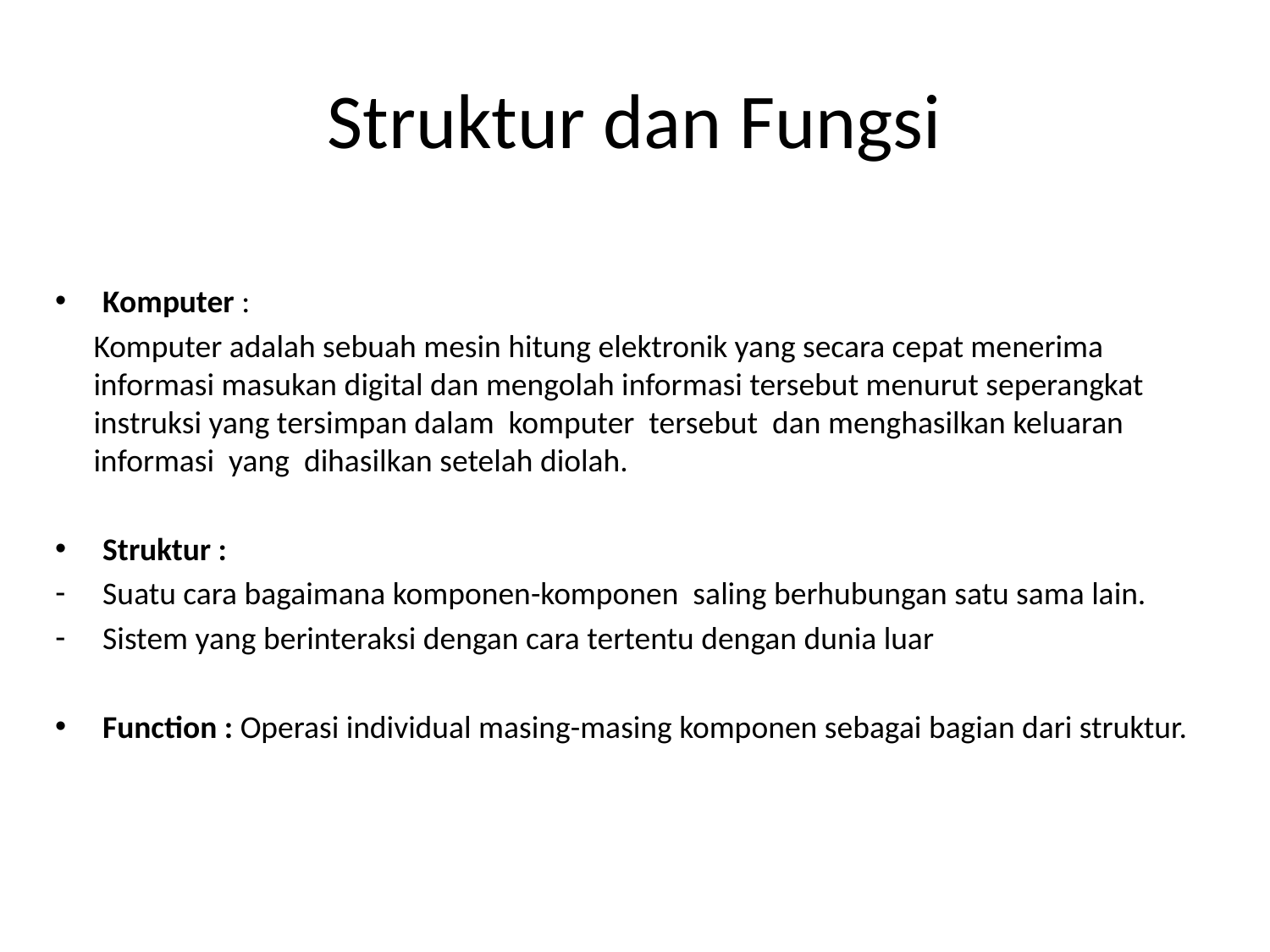

# Struktur dan Fungsi
Komputer :
Komputer adalah sebuah mesin hitung elektronik yang secara cepat menerima informasi masukan digital dan mengolah informasi tersebut menurut seperangkat instruksi yang tersimpan dalam  komputer  tersebut  dan menghasilkan keluaran informasi  yang  dihasilkan setelah diolah.

Struktur :
Suatu cara bagaimana komponen-komponen  saling berhubungan satu sama lain.
Sistem yang berinteraksi dengan cara tertentu dengan dunia luar

Function : Operasi individual masing-masing komponen sebagai bagian dari struktur.